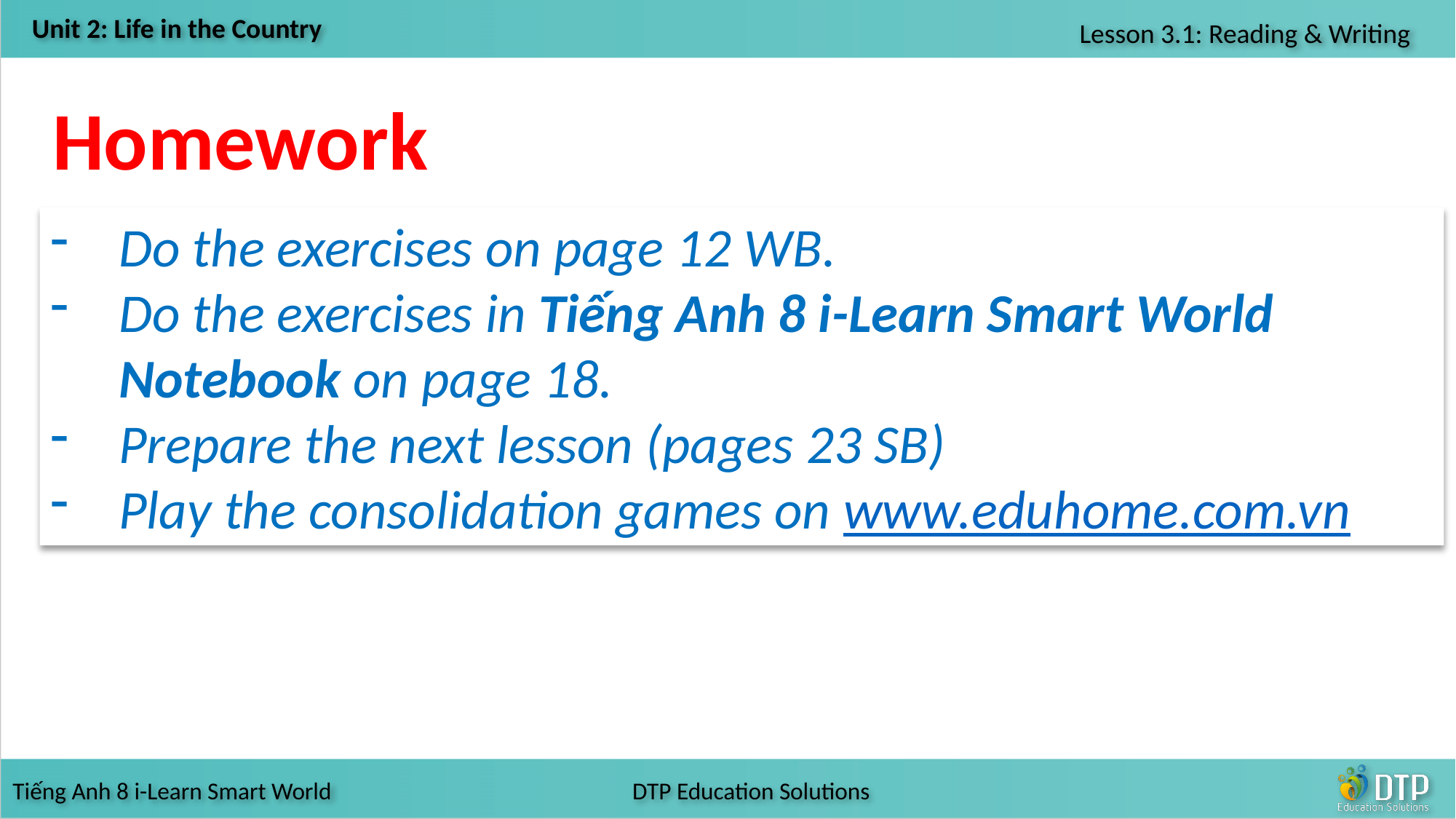

Homework
Do the exercises on page 12 WB.
Do the exercises in Tiếng Anh 8 i-Learn Smart World Notebook on page 18.
Prepare the next lesson (pages 23 SB)
Play the consolidation games on www.eduhome.com.vn